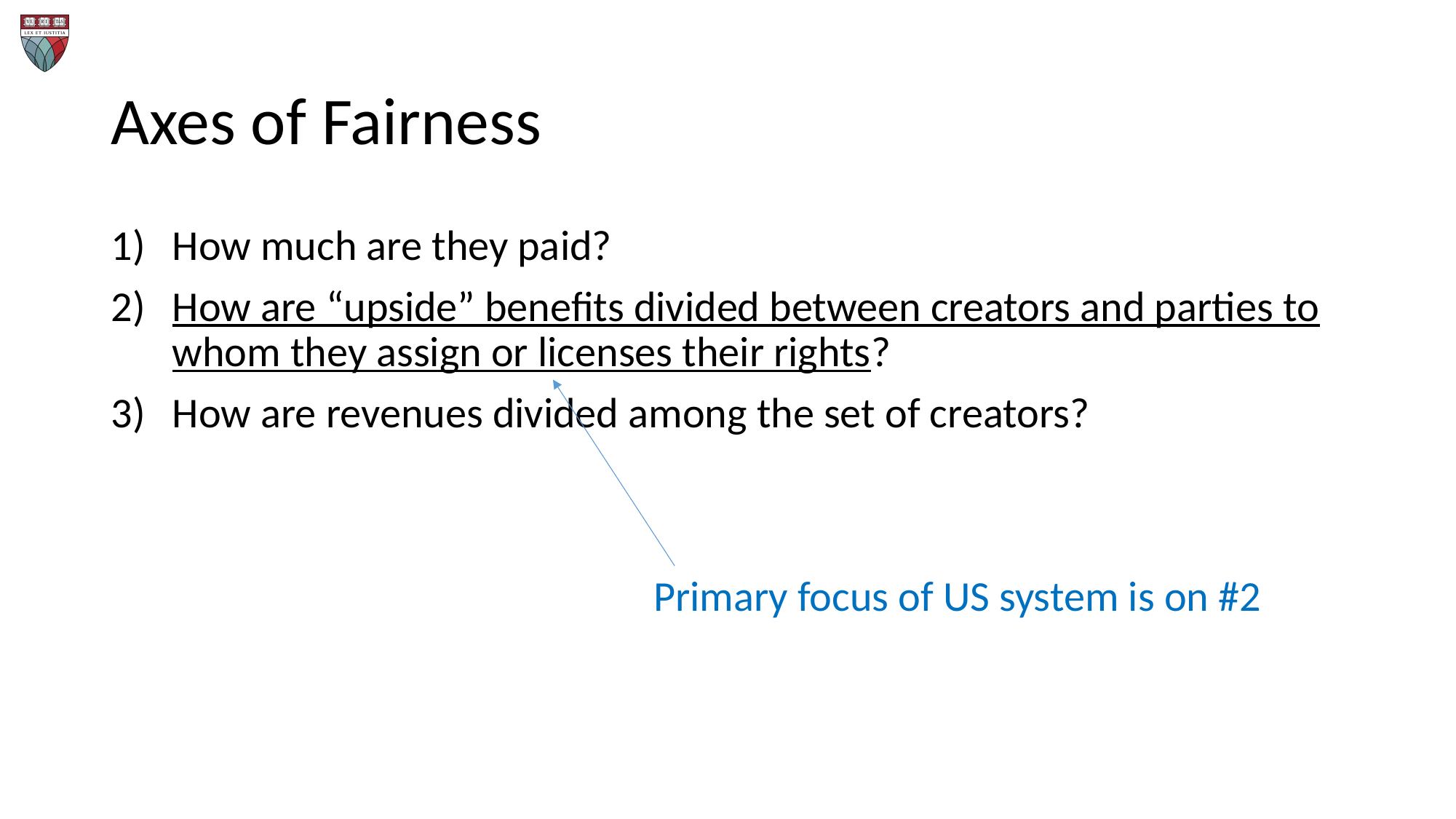

# Axes of Fairness
How much are they paid?
How are “upside” benefits divided between creators and parties to whom they assign or licenses their rights?
How are revenues divided among the set of creators?
Primary focus of US system is on #2